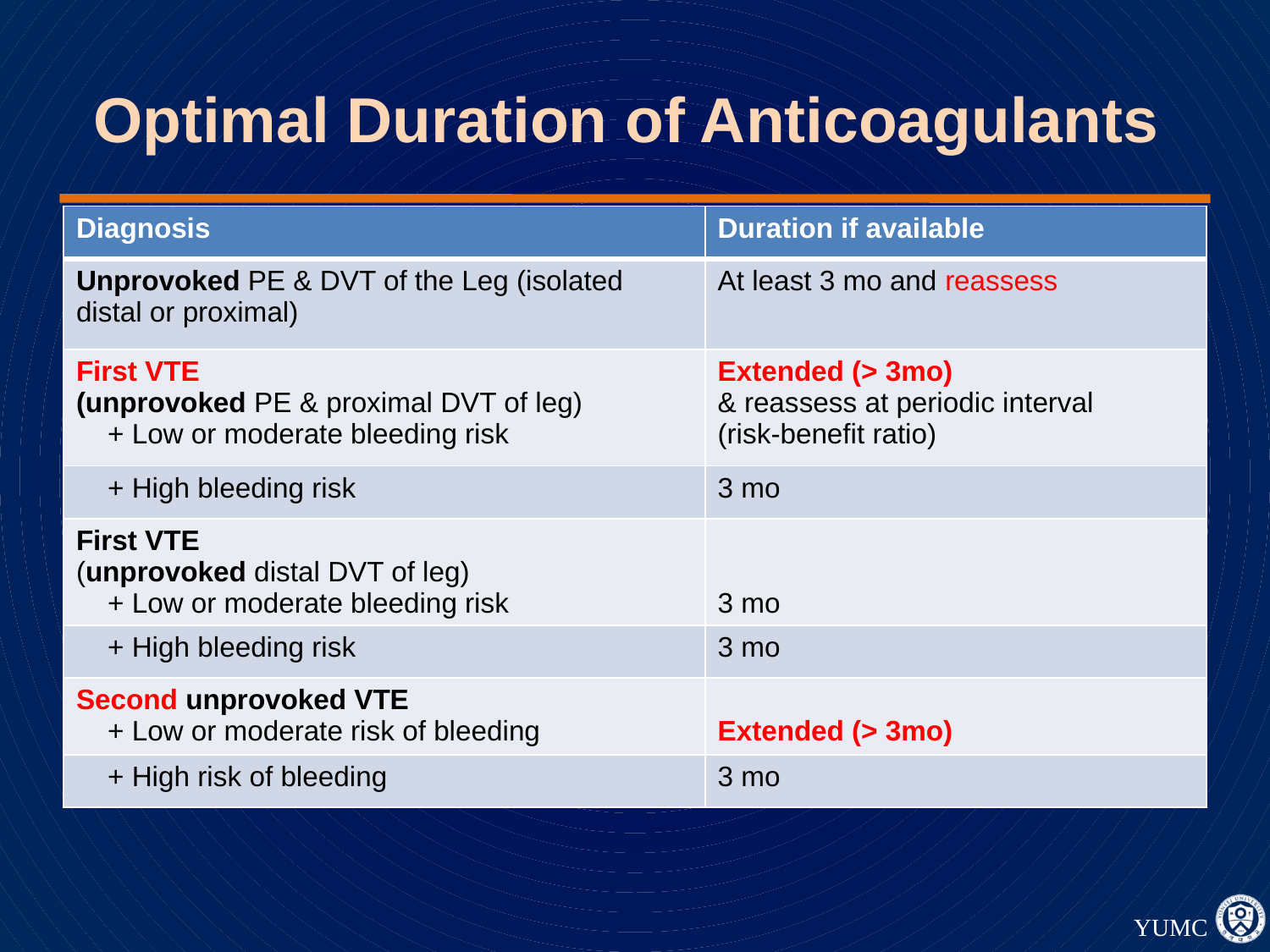

# Optimal Duration of Anticoagulants
| Diagnosis | Duration if available |
| --- | --- |
| Unprovoked PE & DVT of the Leg (isolated distal or proximal) | At least 3 mo and reassess |
| First VTE (unprovoked PE & proximal DVT of leg) + Low or moderate bleeding risk | Extended (> 3mo) & reassess at periodic interval (risk-benefit ratio) |
| + High bleeding risk | 3 mo |
| First VTE (unprovoked distal DVT of leg) + Low or moderate bleeding risk | 3 mo |
| + High bleeding risk | 3 mo |
| Second unprovoked VTE + Low or moderate risk of bleeding | Extended (> 3mo) |
| + High risk of bleeding | 3 mo |